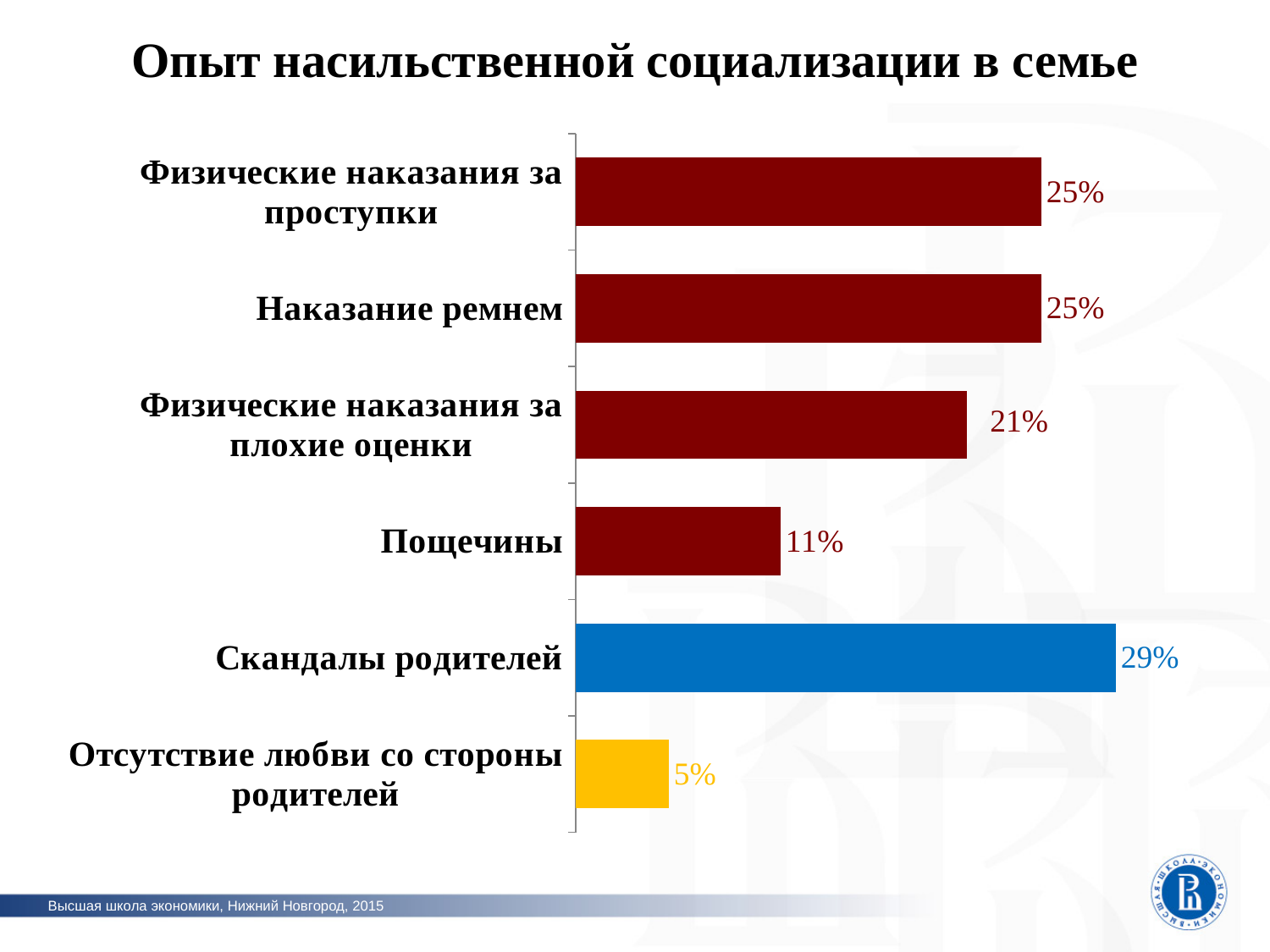

# Опыт насильственной социализации в семье

### Chart

| Category | Ряд 1 |
|---|---|
| Физические наказания за проступки | 0.25 |
| Наказание ремнем | 0.25 |
| Физические наказания за плохие оценки | 0.21000000000000021 |
| Пощечины | 0.11 |
| Скандалы родителей | 0.2900000000000003 |
| Отсутствие любви со стороны родителей | 0.05 |
Высшая школа экономики, Нижний Новгород, 2015